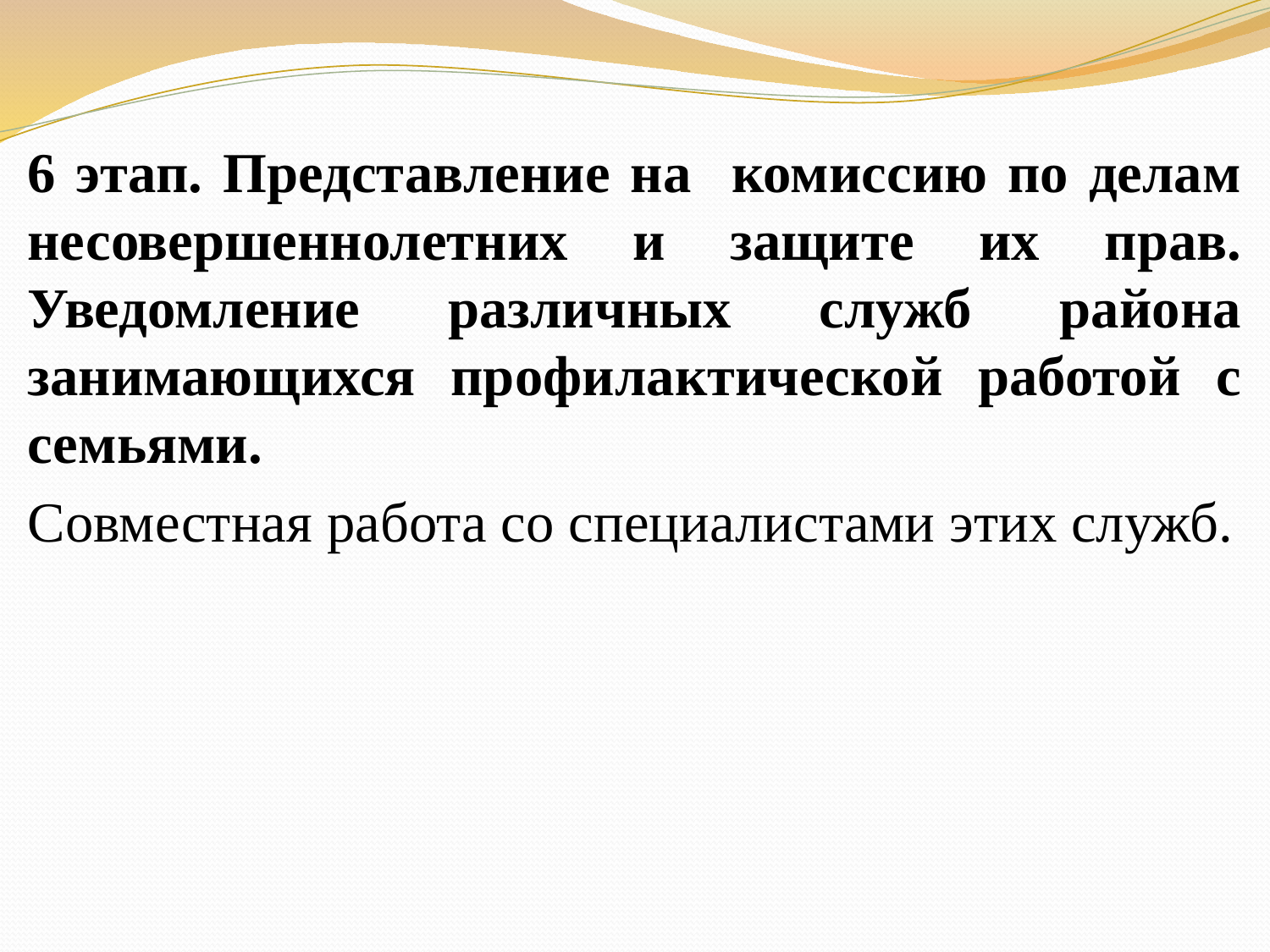

#

6 этап. Представление на  комиссию по делам несовершеннолетних и защите их прав. Уведомление различных служб района занимающихся профилактической работой с семьями.
Совместная работа со специалистами этих служб.